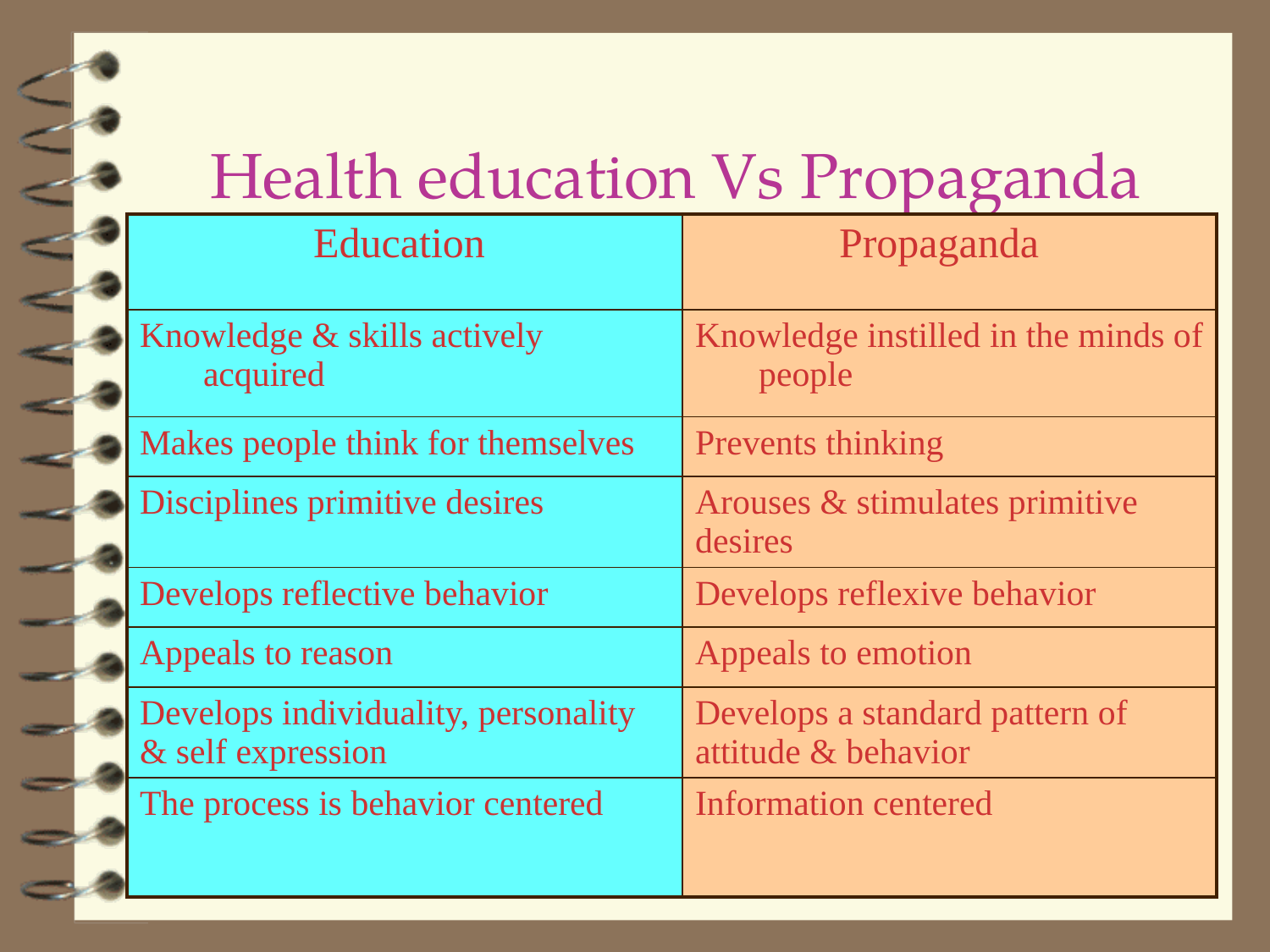

# Health education Vs Propaganda
| Education | Propaganda |
| --- | --- |
| Knowledge & skills actively acquired | Knowledge instilled in the minds of people |
| Makes people think for themselves | Prevents thinking |
| Disciplines primitive desires | Arouses & stimulates primitive desires |
| Develops reflective behavior | Develops reflexive behavior |
| Appeals to reason | Appeals to emotion |
| Develops individuality, personality & self expression | Develops a standard pattern of attitude & behavior |
| The process is behavior centered | Information centered |
21